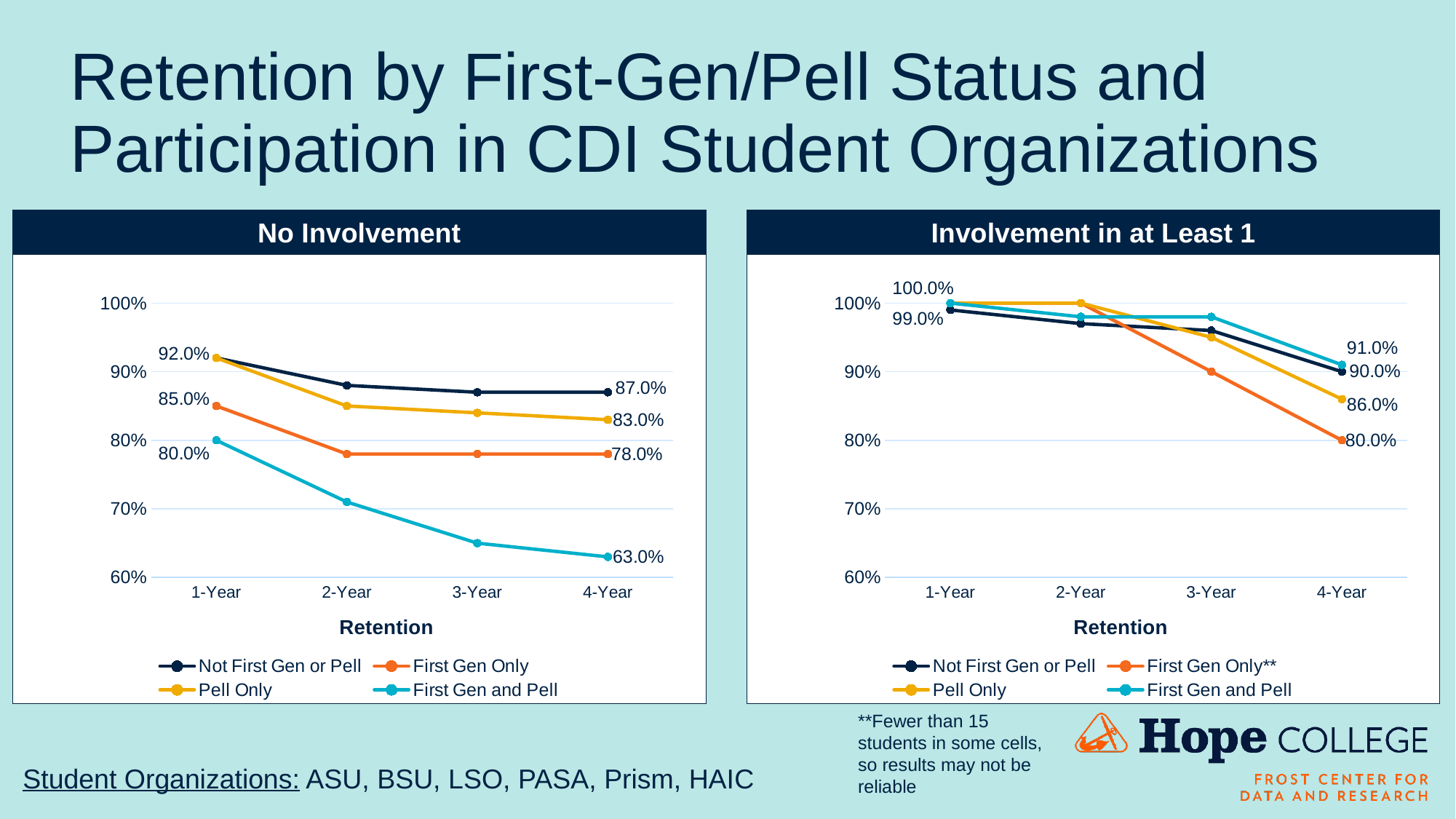

# Retention by First-Gen/Pell Status and Participation in CDI Student Organizations
No Involvement
Involvement in at Least 1

### Chart

| Category | Not First Gen or Pell | First Gen Only | Pell Only | First Gen and Pell |
|---|---|---|---|---|
| 1-Year | 0.92 | 0.85 | 0.92 | 0.8 |
| 2-Year | 0.88 | 0.78 | 0.85 | 0.71 |
| 3-Year | 0.87 | 0.78 | 0.84 | 0.65 |
| 4-Year | 0.87 | 0.78 | 0.83 | 0.63 |

### Chart

| Category | Not First Gen or Pell | First Gen Only** | Pell Only | First Gen and Pell |
|---|---|---|---|---|
| 1-Year | 0.99 | 1.0 | 1.0 | 1.0 |
| 2-Year | 0.97 | 1.0 | 1.0 | 0.98 |
| 3-Year | 0.96 | 0.9 | 0.95 | 0.98 |
| 4-Year | 0.9 | 0.8 | 0.86 | 0.91 |
**Fewer than 15 students in some cells, so results may not be reliable
Student Organizations: ASU, BSU, LSO, PASA, Prism, HAIC